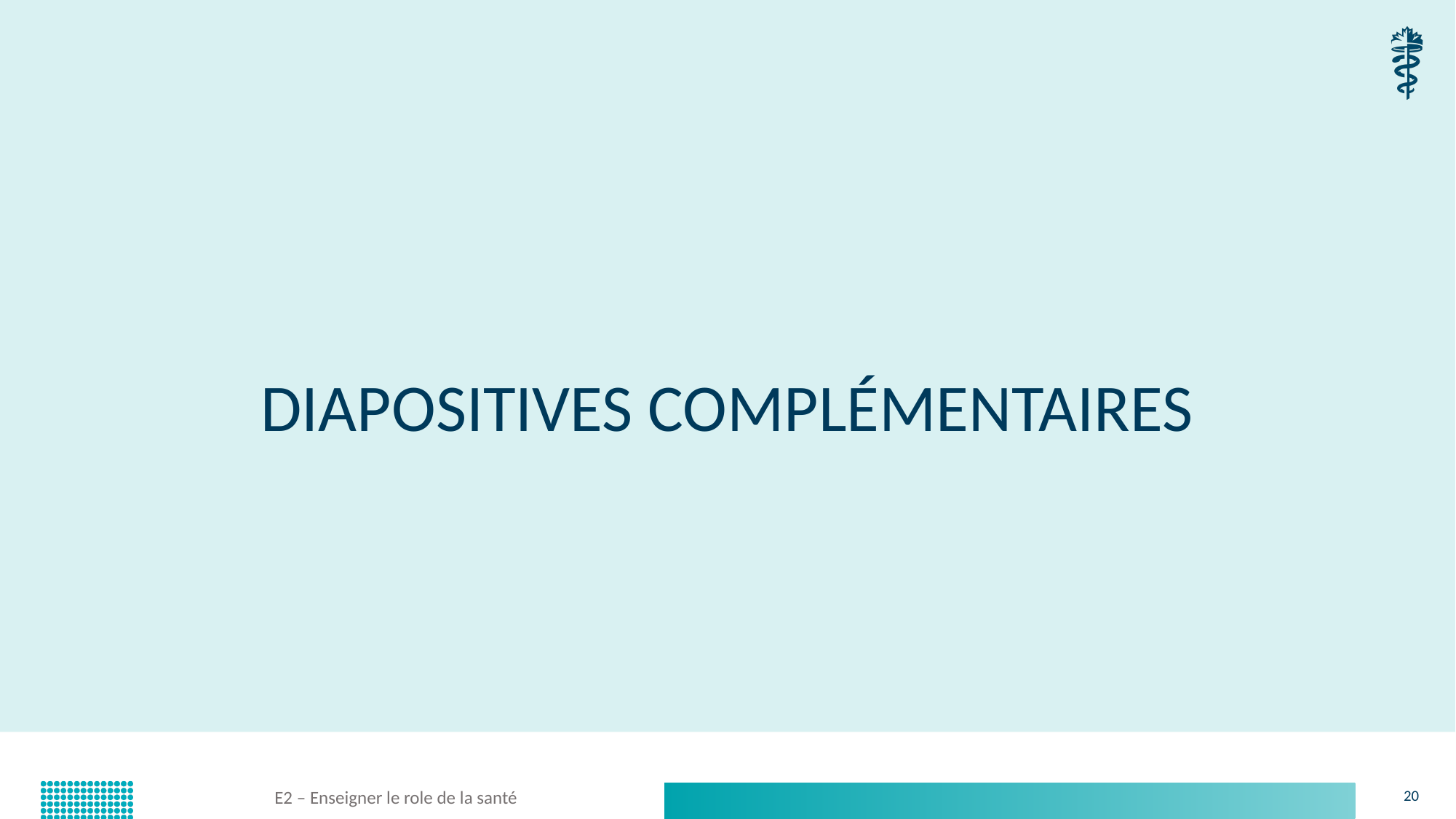

# DIAPOSITIVES COMPLÉMENTAIRES
E2 – Enseigner le role de la santé
20